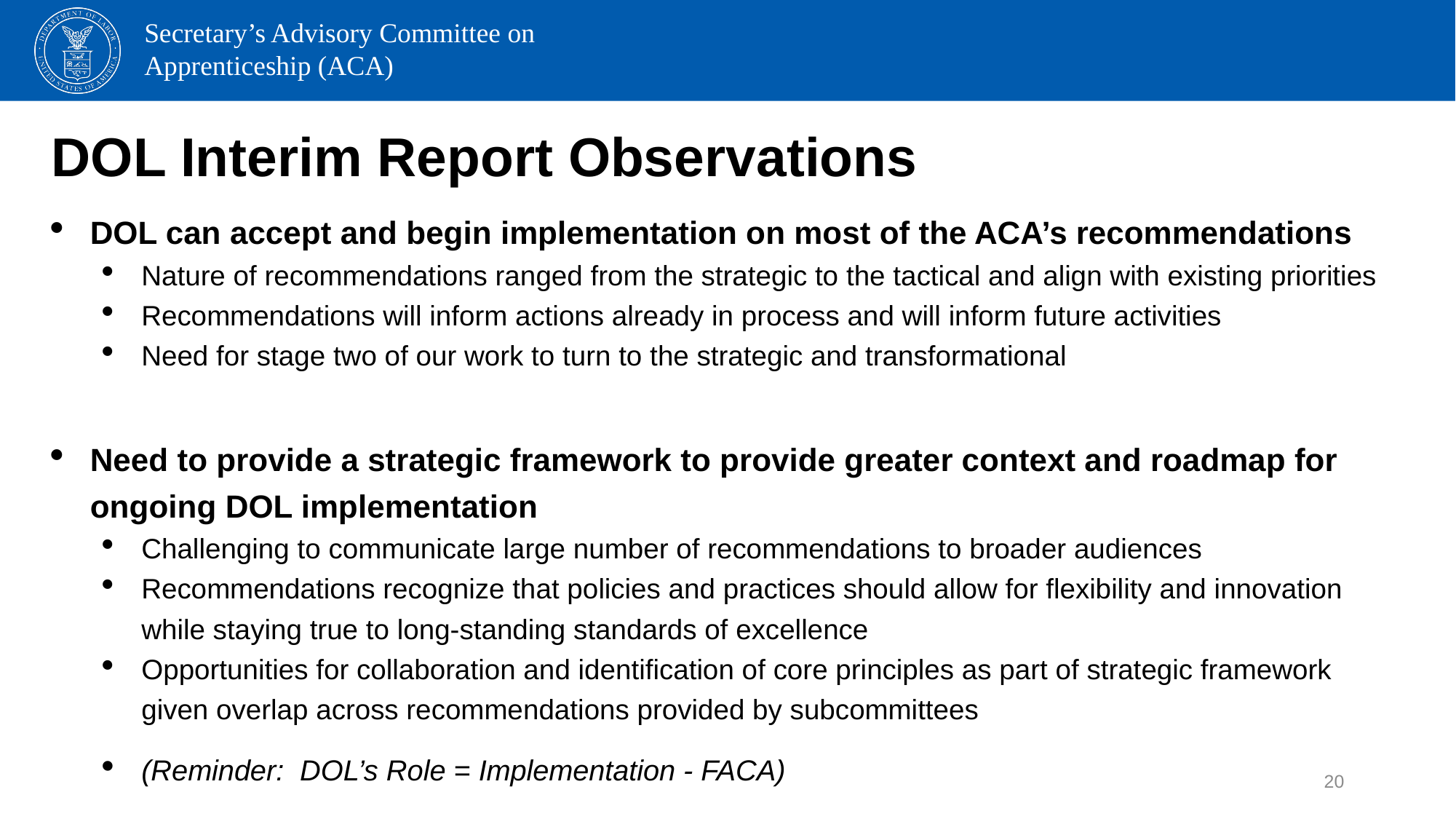

# DOL Interim Report Observations
DOL can accept and begin implementation on most of the ACA’s recommendations
Nature of recommendations ranged from the strategic to the tactical and align with existing priorities
Recommendations will inform actions already in process and will inform future activities
Need for stage two of our work to turn to the strategic and transformational

Need to provide a strategic framework to provide greater context and roadmap for ongoing DOL implementation
Challenging to communicate large number of recommendations to broader audiences
Recommendations recognize that policies and practices should allow for flexibility and innovation while staying true to long-standing standards of excellence
Opportunities for collaboration and identification of core principles as part of strategic framework given overlap across recommendations provided by subcommittees

(Reminder:  DOL’s Role = Implementation - FACA)

20